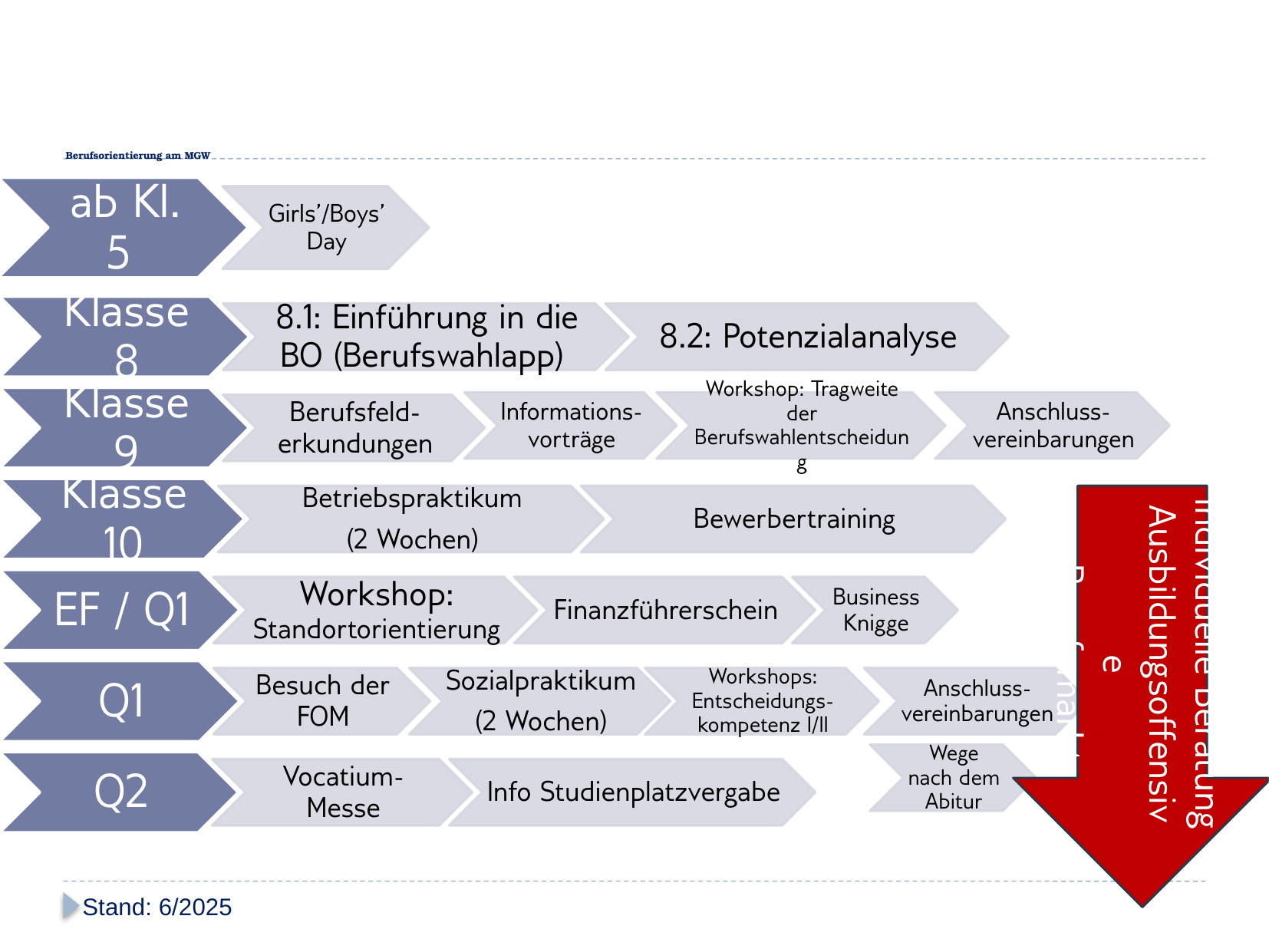

# Berufsorientierung am MGW
ab Kl. 5
Girls’/Boys’
Day
Klasse 8
8.1: Einführung in die BO (Berufswahlapp)
8.2: Potenzialanalyse
Klasse 9
Berufsfeld-erkundungen
Informations-vorträge
Workshop: Tragweite der Berufswahlentscheidung
Anschluss-
vereinbarungen
Klasse 10
Betriebspraktikum
(2 Wochen)
Bewerbertraining
EF / Q1
Workshop: Standortorientierung
Finanzführerschein
Business Knigge
Q1
Besuch der FOM
Sozialpraktikum
(2 Wochen)
Workshops: Entscheidungs-kompetenz I/II
Anschluss-vereinbarungen
Wege nach dem Abitur
Q2
Vocatium-Messe
Info Studienplatzvergabe
Individuelle Beratung
Ausbildungsoffensive
Berufemarkt
     Stand: 6/2025